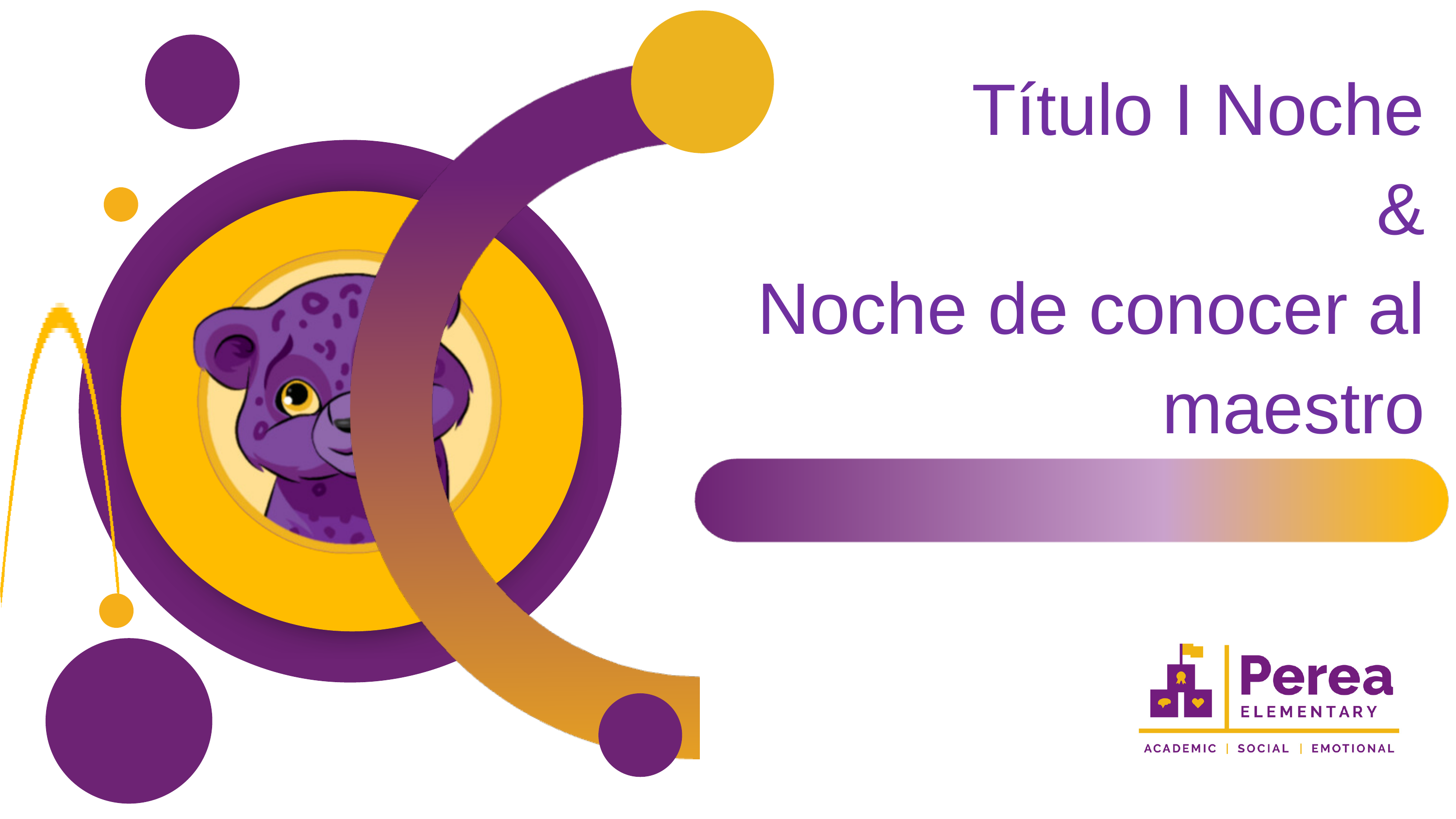

Título I Noche
&
Noche de conocer al maestro